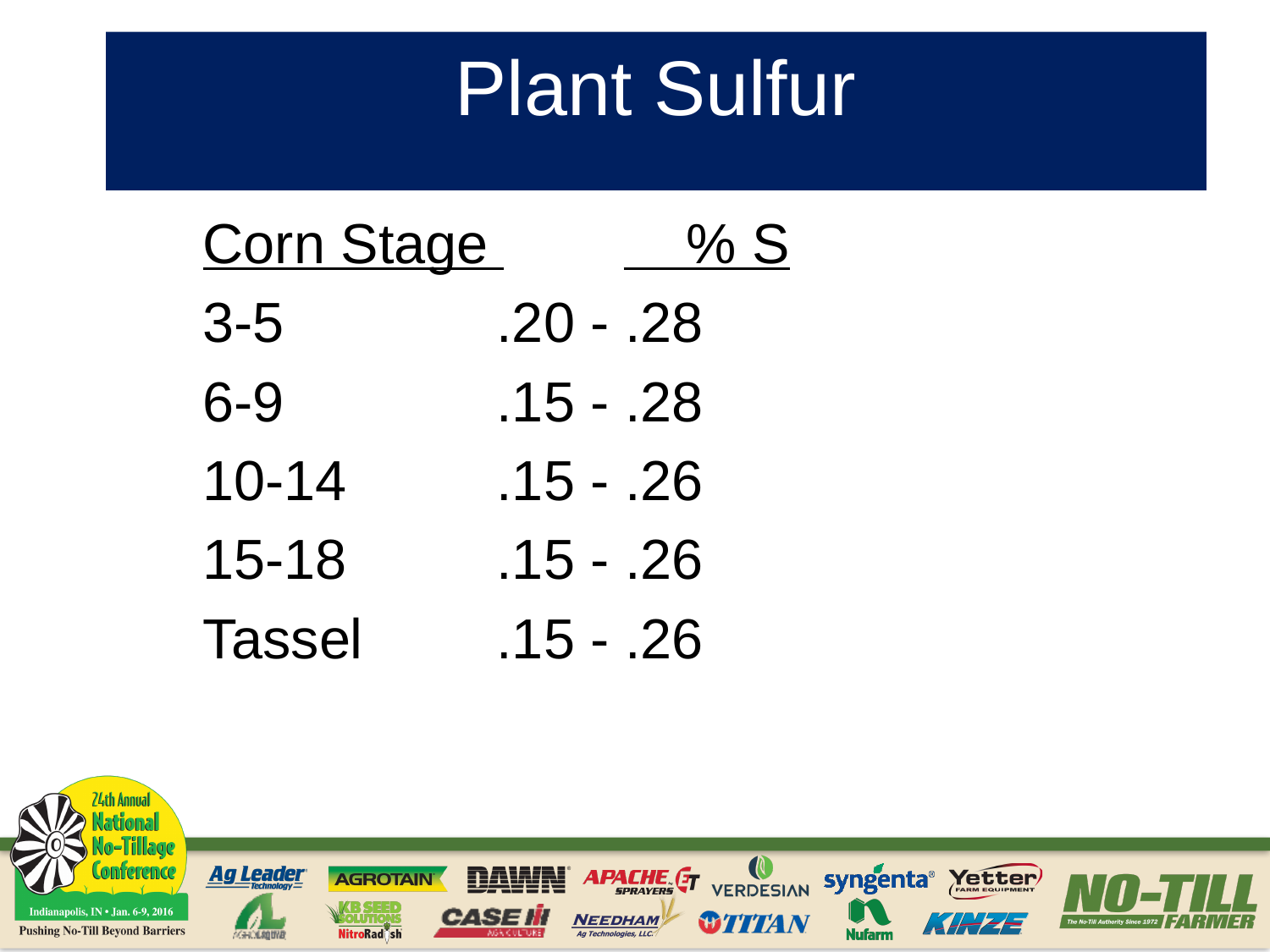

# Plant Sulfur
Corn Stage 	    % S
3-5		.20 - .28
6-9		.15 - .28
10-14		.15 - .26
15-18		.15 - .26
Tassel		.15 - .26